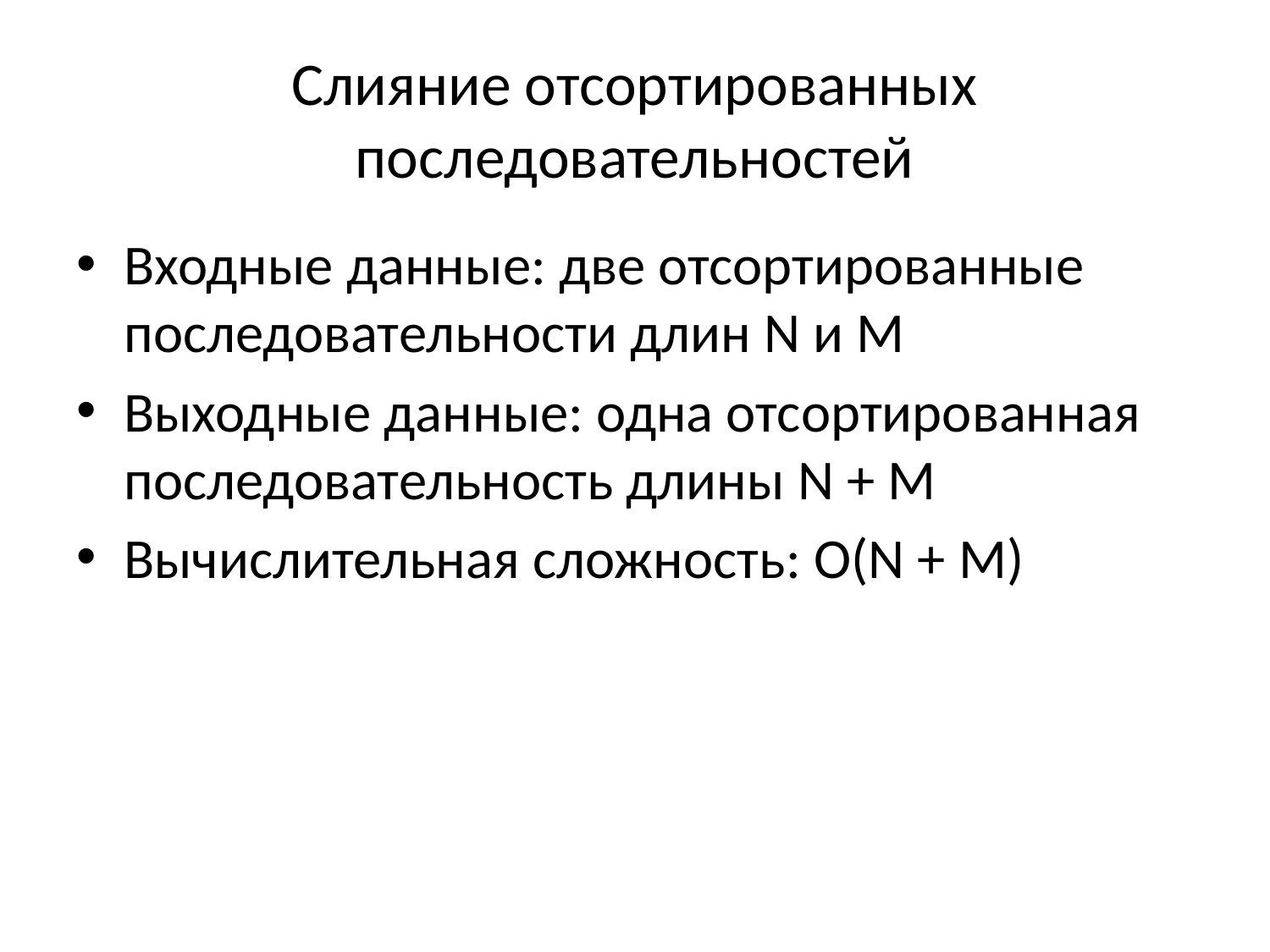

# Слияние отсортированных последовательностей
Входные данные: две отсортированные последовательности длин N и M
Выходные данные: одна отсортированная последовательность длины N + M
Вычислительная сложность: O(N + M)